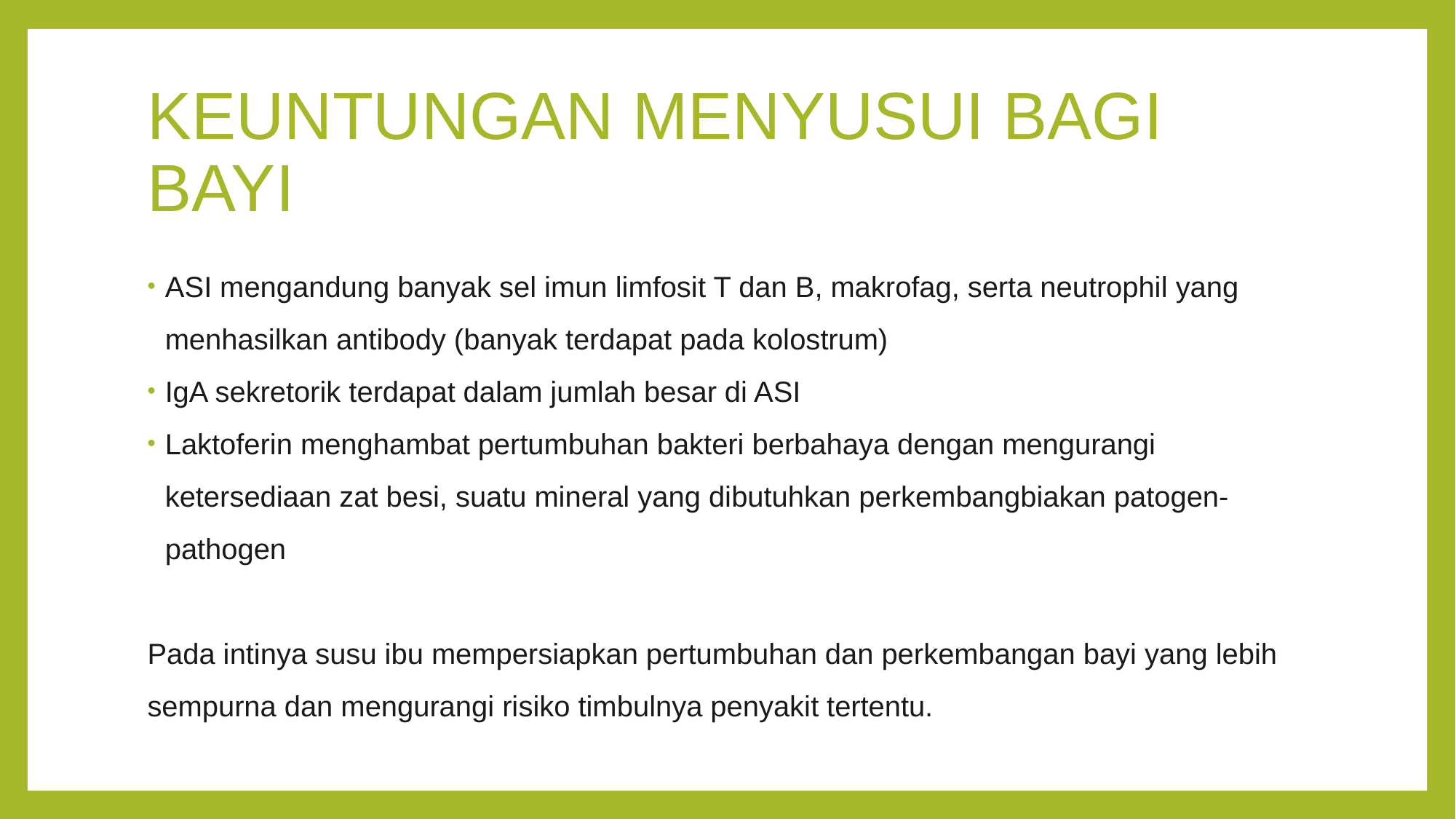

# KEUNTUNGAN MENYUSUI BAGI BAYI
ASI mengandung banyak sel imun limfosit T dan B, makrofag, serta neutrophil yang menhasilkan antibody (banyak terdapat pada kolostrum)
IgA sekretorik terdapat dalam jumlah besar di ASI
Laktoferin menghambat pertumbuhan bakteri berbahaya dengan mengurangi ketersediaan zat besi, suatu mineral yang dibutuhkan perkembangbiakan patogen-pathogen

Pada intinya susu ibu mempersiapkan pertumbuhan dan perkembangan bayi yang lebih sempurna dan mengurangi risiko timbulnya penyakit tertentu.